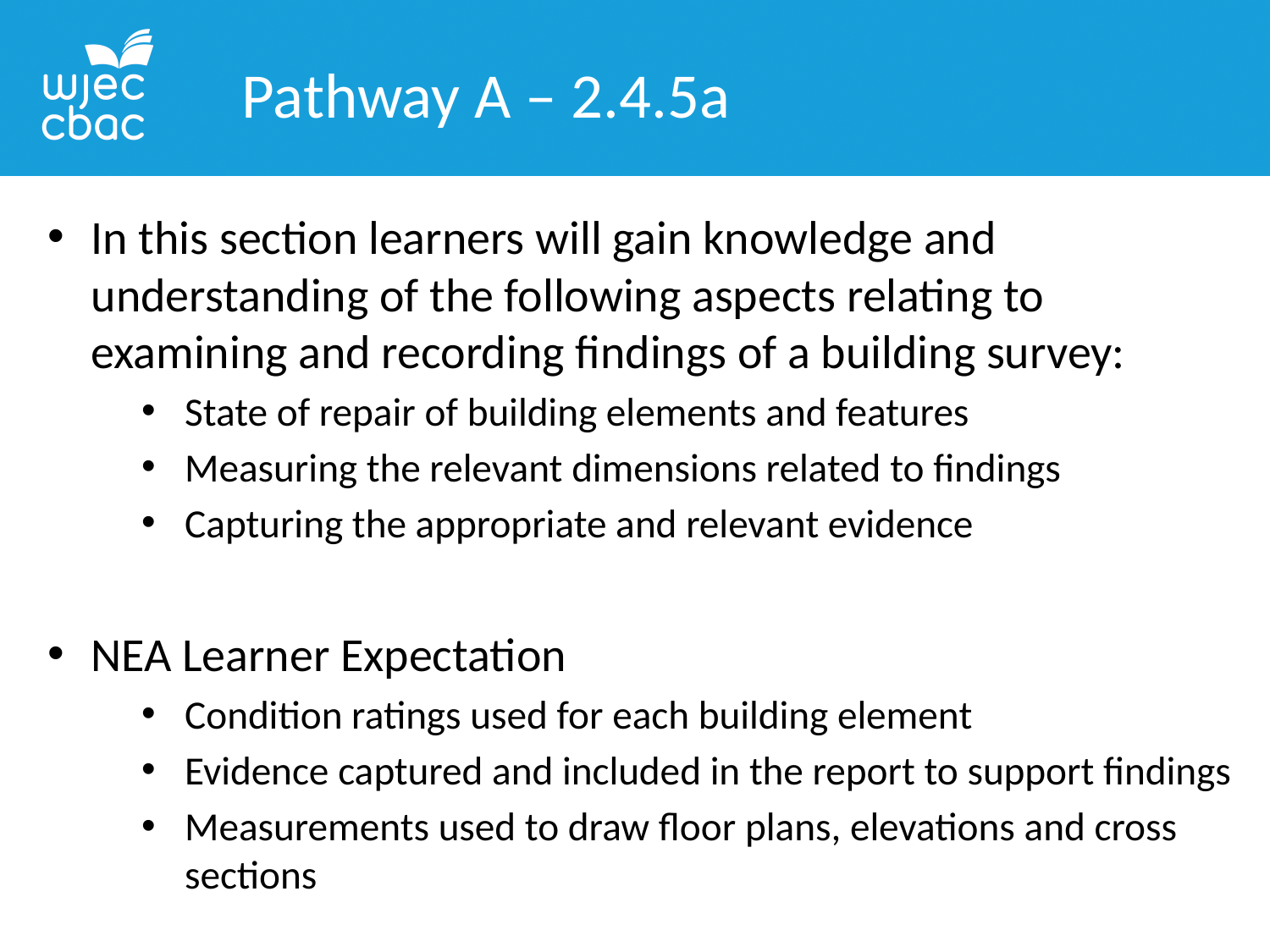

Pathway A – 2.4.5a

In this section learners will gain knowledge and understanding of the following aspects relating to examining and recording findings of a building survey:
State of repair of building elements and features
Measuring the relevant dimensions related to findings
Capturing the appropriate and relevant evidence

NEA Learner Expectation
Condition ratings used for each building element
Evidence captured and included in the report to support findings
Measurements used to draw floor plans, elevations and cross sections